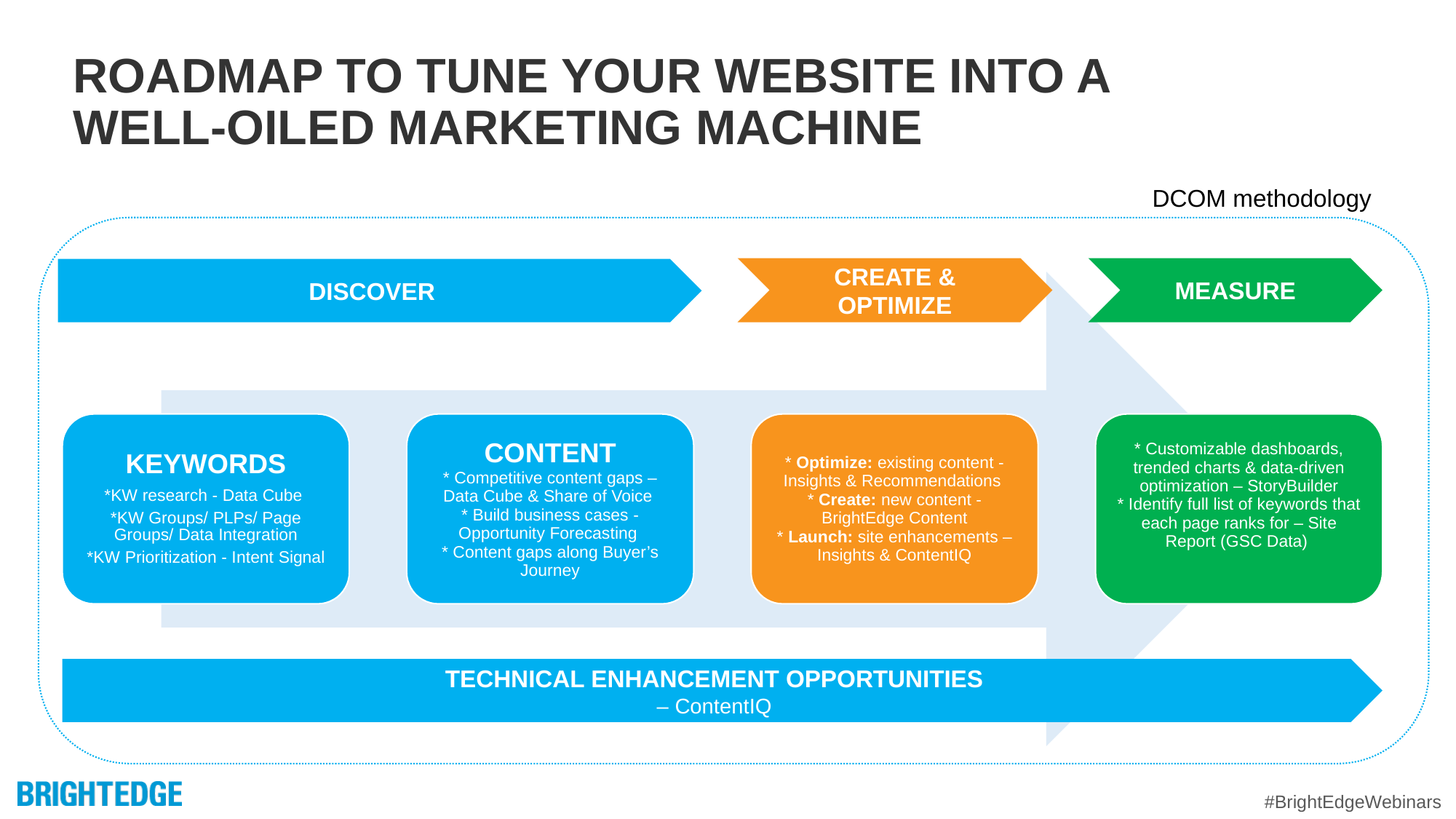

ROADMAP TO TUNE YOUR WEBSITE INTO A WELL-OILED MARKETING MACHINE
DCOM methodology

CREATE & OPTIMIZE
MEASURE
DISCOVER
KEYWORDS
*KW research - Data Cube
*KW Groups/ PLPs/ Page Groups/ Data Integration
*KW Prioritization - Intent Signal
CONTENT
* Competitive content gaps – Data Cube & Share of Voice
* Build business cases - Opportunity Forecasting
* Content gaps along Buyer’s Journey
* Optimize: existing content - Insights & Recommendations
* Create: new content - BrightEdge Content
* Launch: site enhancements – Insights & ContentIQ
* Customizable dashboards, trended charts & data-driven optimization – StoryBuilder
* Identify full list of keywords that each page ranks for – Site Report (GSC Data)
TECHNICAL ENHANCEMENT OPPORTUNITIES
 – ContentIQ